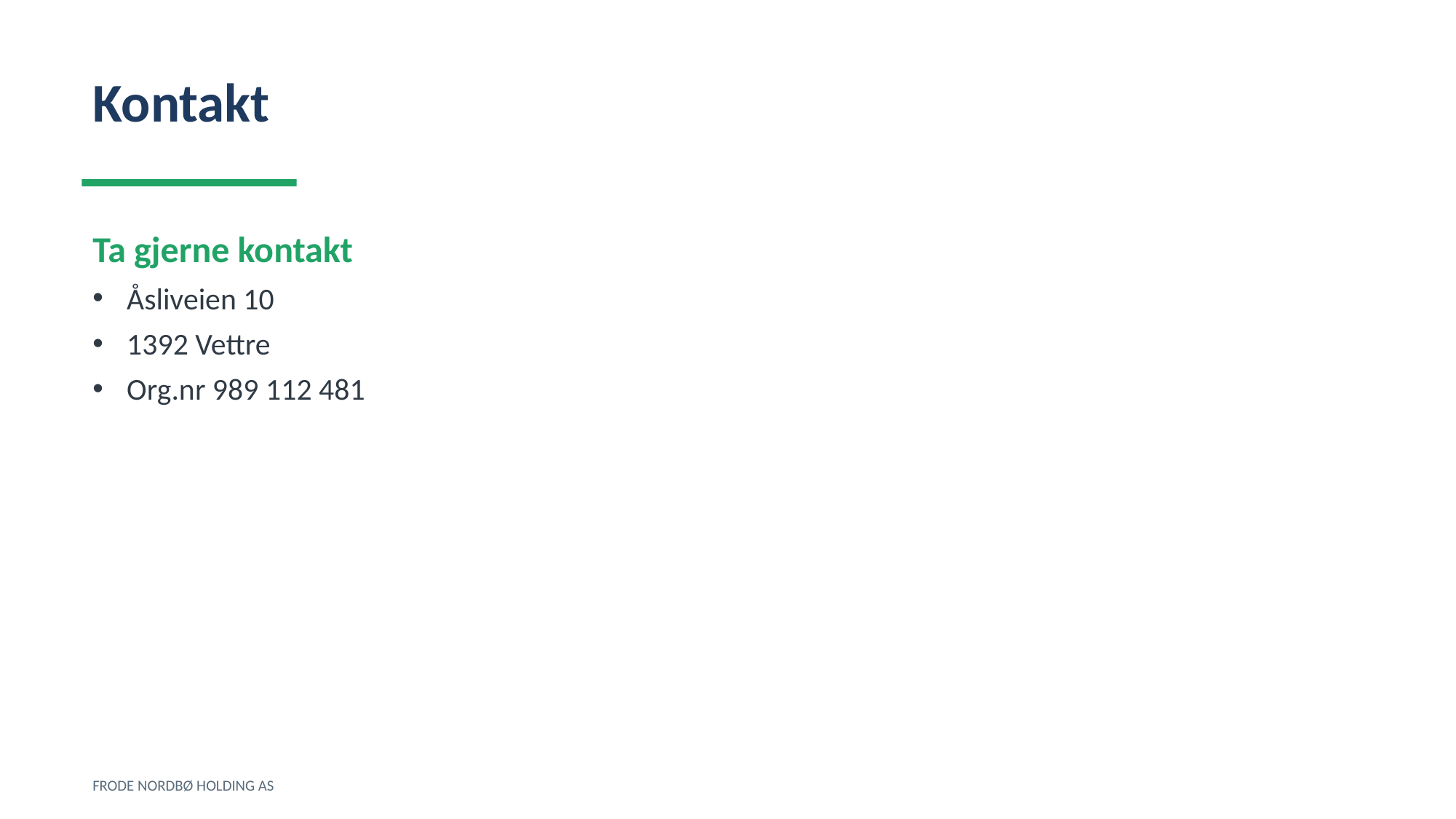

Kontakt

Ta gjerne kontakt
Åsliveien 10
1392 Vettre
Org.nr 989 112 481
FRODE NORDBØ HOLDING AS